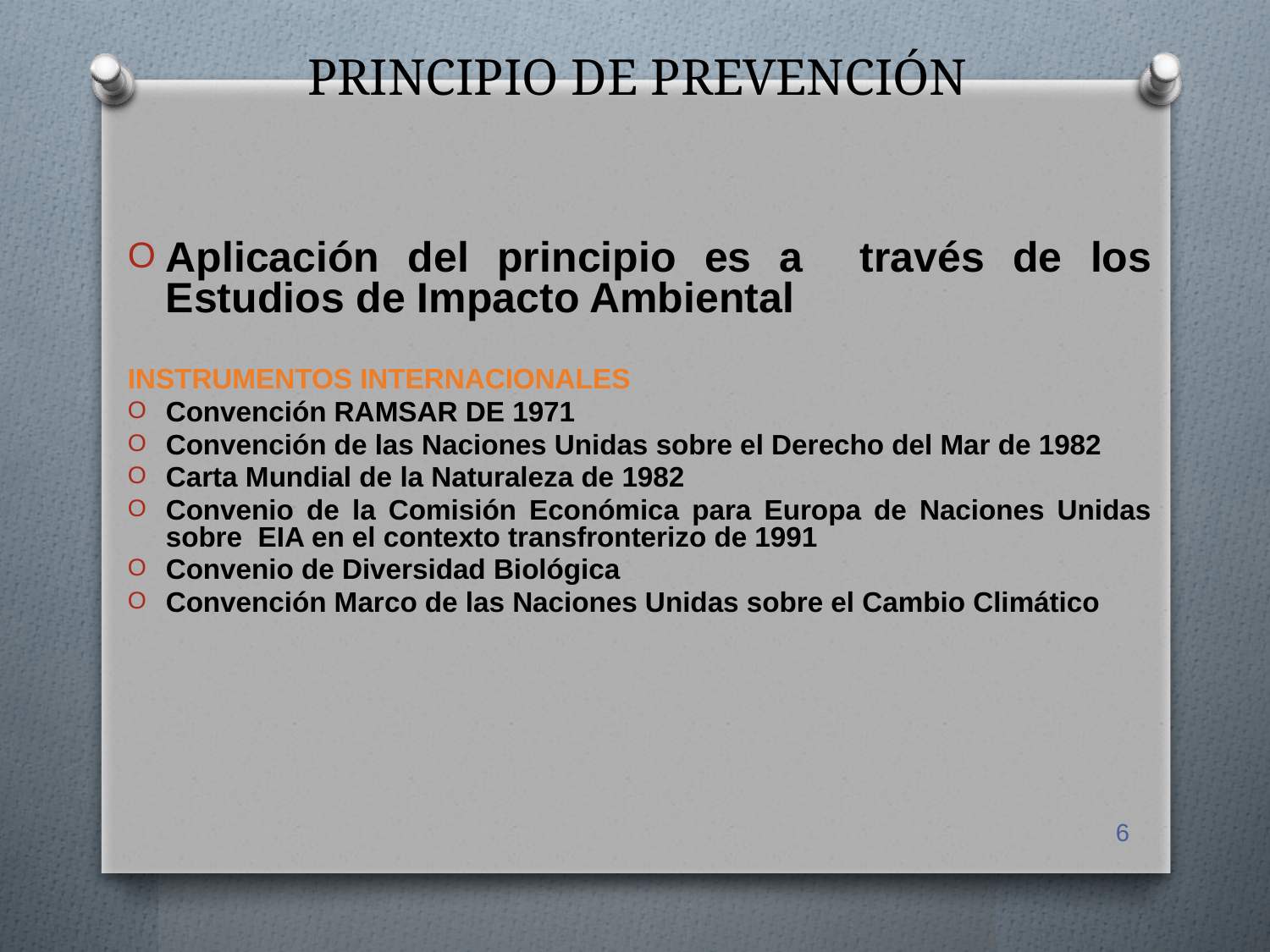

# PRINCIPIO DE PREVENCIÓN

Aplicación del principio es a  través de los Estudios de Impacto Ambiental

INSTRUMENTOS INTERNACIONALES
Convención RAMSAR DE 1971
Convención de las Naciones Unidas sobre el Derecho del Mar de 1982
Carta Mundial de la Naturaleza de 1982
Convenio de la Comisión Económica para Europa de Naciones Unidas sobre  EIA en el contexto transfronterizo de 1991
Convenio de Diversidad Biológica
Convención Marco de las Naciones Unidas sobre el Cambio Climático
6